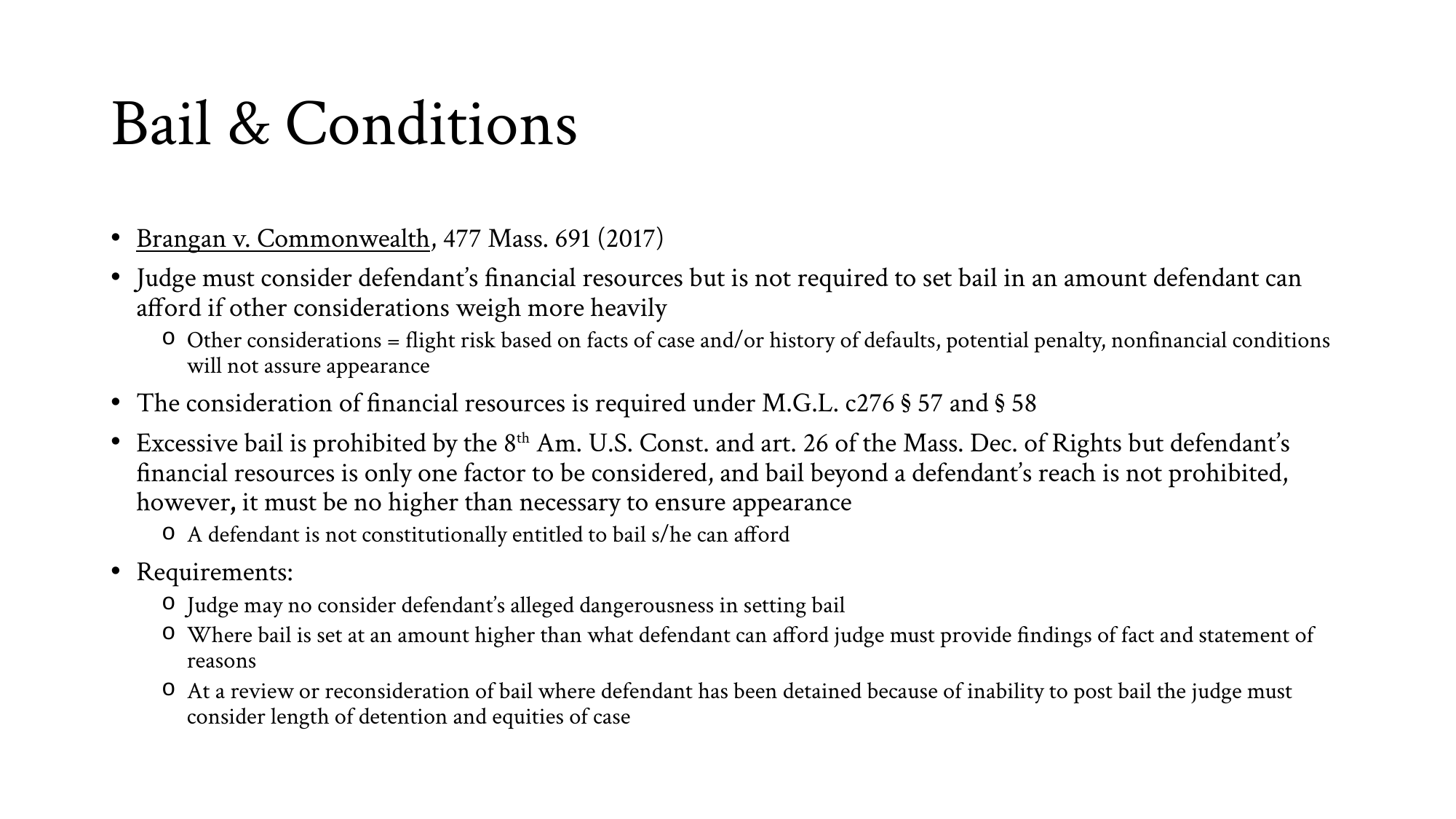

# Bail & Conditions
Brangan v. Commonwealth, 477 Mass. 691 (2017)
Judge must consider defendant’s financial resources but is not required to set bail in an amount defendant can afford if other considerations weigh more heavily
Other considerations = flight risk based on facts of case and/or history of defaults, potential penalty, nonfinancial conditions will not assure appearance
The consideration of financial resources is required under M.G.L. c276 § 57 and § 58
Excessive bail is prohibited by the 8th Am. U.S. Const. and art. 26 of the Mass. Dec. of Rights but defendant’s financial resources is only one factor to be considered, and bail beyond a defendant’s reach is not prohibited, however, it must be no higher than necessary to ensure appearance
A defendant is not constitutionally entitled to bail s/he can afford
Requirements:
Judge may no consider defendant’s alleged dangerousness in setting bail
Where bail is set at an amount higher than what defendant can afford judge must provide findings of fact and statement of reasons
At a review or reconsideration of bail where defendant has been detained because of inability to post bail the judge must consider length of detention and equities of case